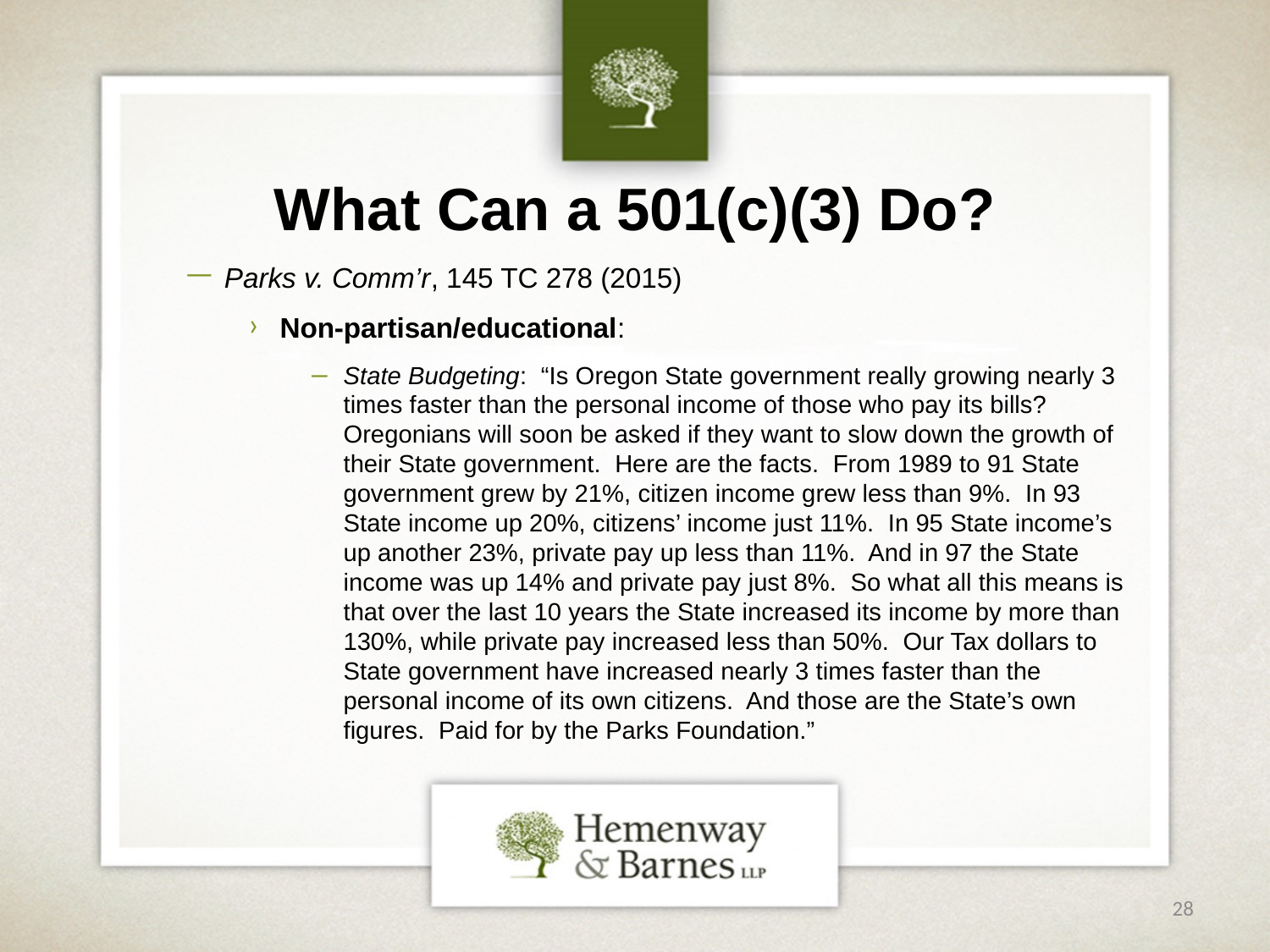

# What Can a 501(c)(3) Do?
Parks v. Comm’r, 145 TC 278 (2015)
Non-partisan/educational:
State Budgeting:  “Is Oregon State government really growing nearly 3 times faster than the personal income of those who pay its bills?  Oregonians will soon be asked if they want to slow down the growth of their State government.  Here are the facts.  From 1989 to 91 State government grew by 21%, citizen income grew less than 9%.  In 93 State income up 20%, citizens’ income just 11%.  In 95 State income’s up another 23%, private pay up less than 11%.  And in 97 the State income was up 14% and private pay just 8%.  So what all this means is that over the last 10 years the State increased its income by more than 130%, while private pay increased less than 50%.  Our Tax dollars to State government have increased nearly 3 times faster than the personal income of its own citizens.  And those are the State’s own figures.  Paid for by the Parks Foundation.”

28